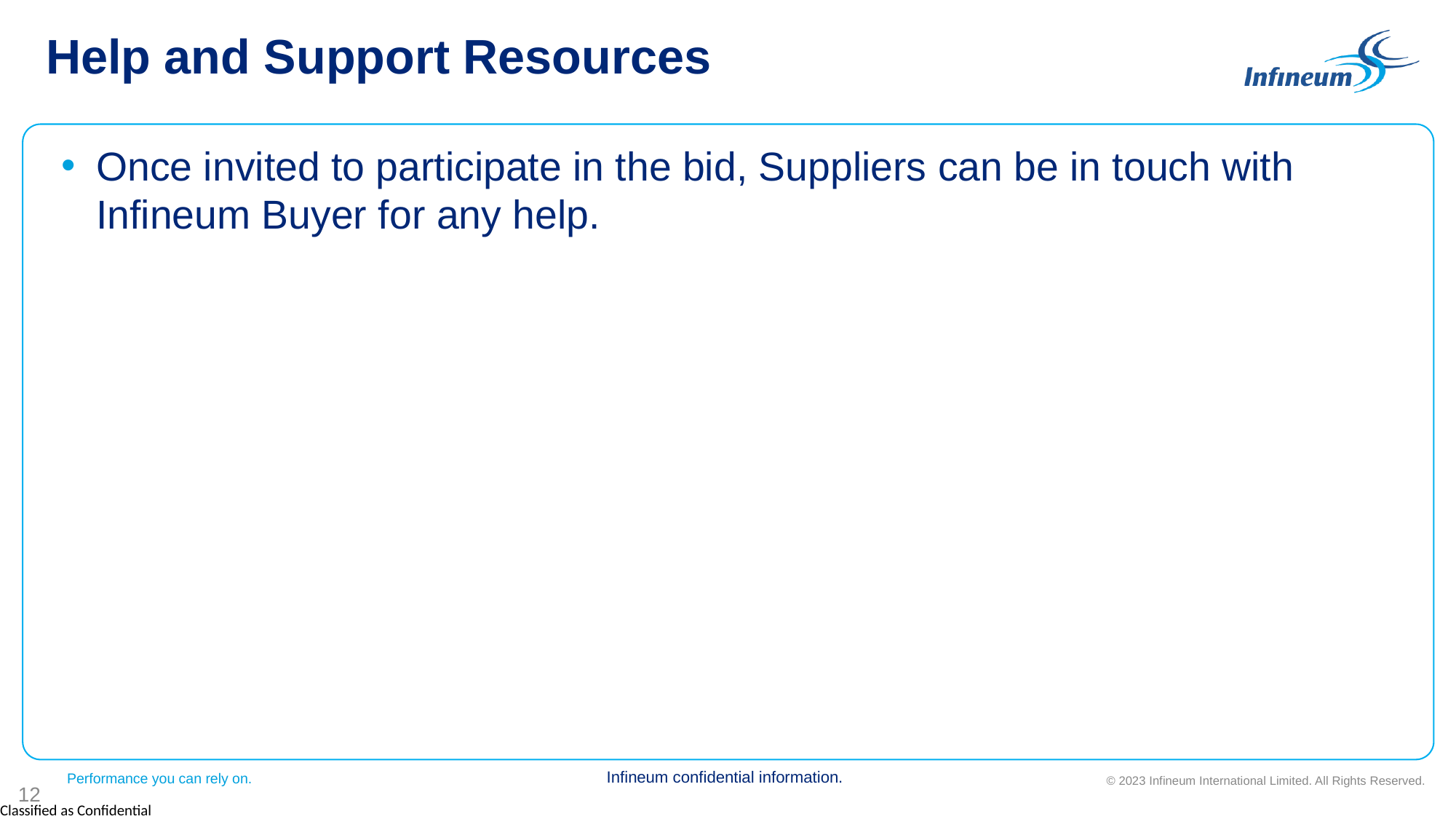

Help and Support Resources
Once invited to participate in the bid, Suppliers can be in touch with Infineum Buyer for any help.